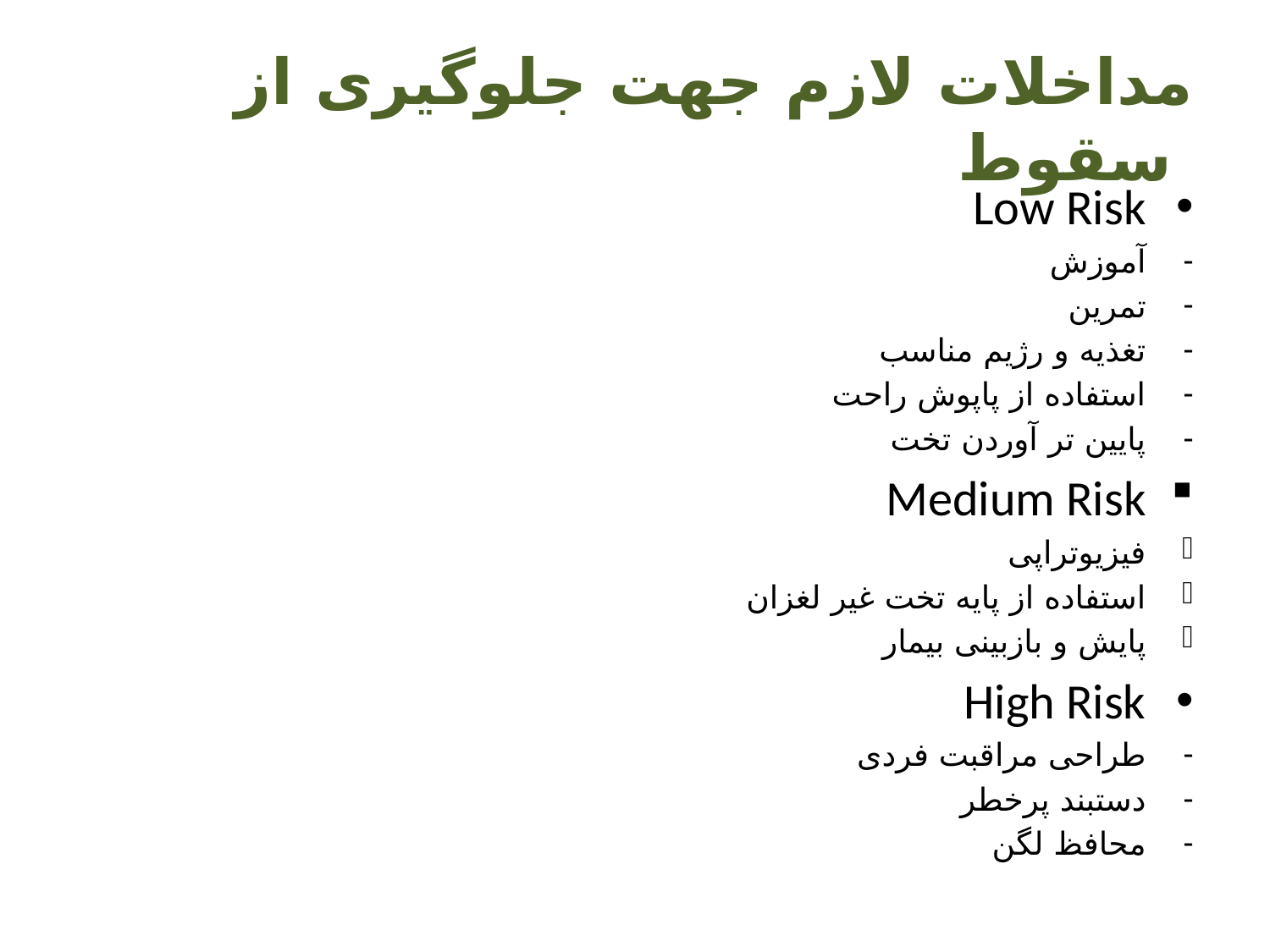

# مداخلات لازم جهت جلوگیری از سقوط
Low Risk
آموزش
تمرین
تغذیه و رژیم مناسب
استفاده از پاپوش راحت
پایین تر آوردن تخت
Medium Risk
فیزیوتراپی
استفاده از پایه تخت غیر لغزان
پایش و بازبینی بیمار
High Risk
طراحی مراقبت فردی
دستبند پرخطر
محافظ لگن